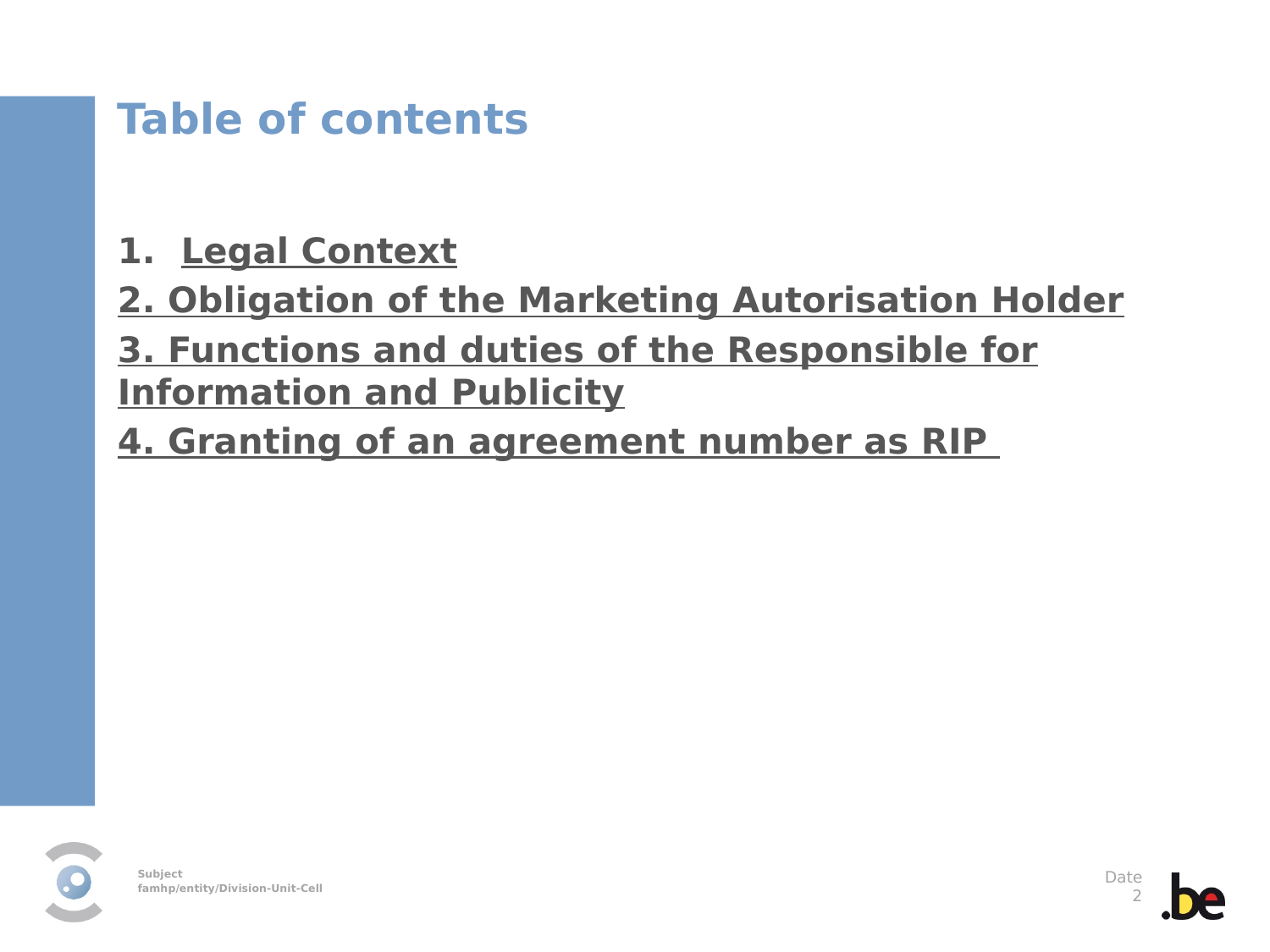

Table of contents
Legal Context
2. Obligation of the Marketing Autorisation Holder
3. Functions and duties of the Responsible for Information and Publicity
4. Granting of an agreement number as RIP